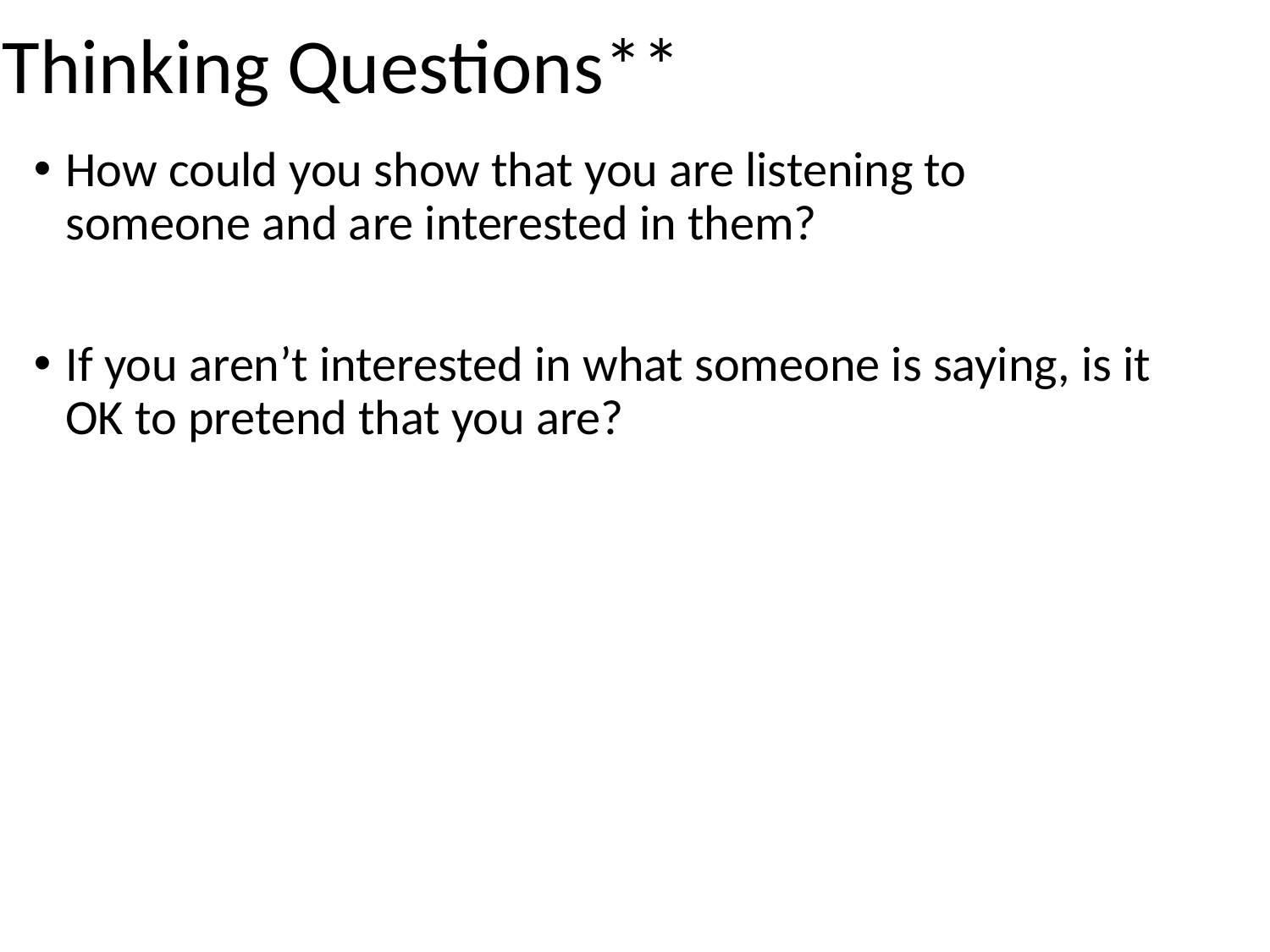

# Thinking Questions**
How could you show that you are listening to someone and are interested in them?

If you aren’t interested in what someone is saying, is it OK to pretend that you are?